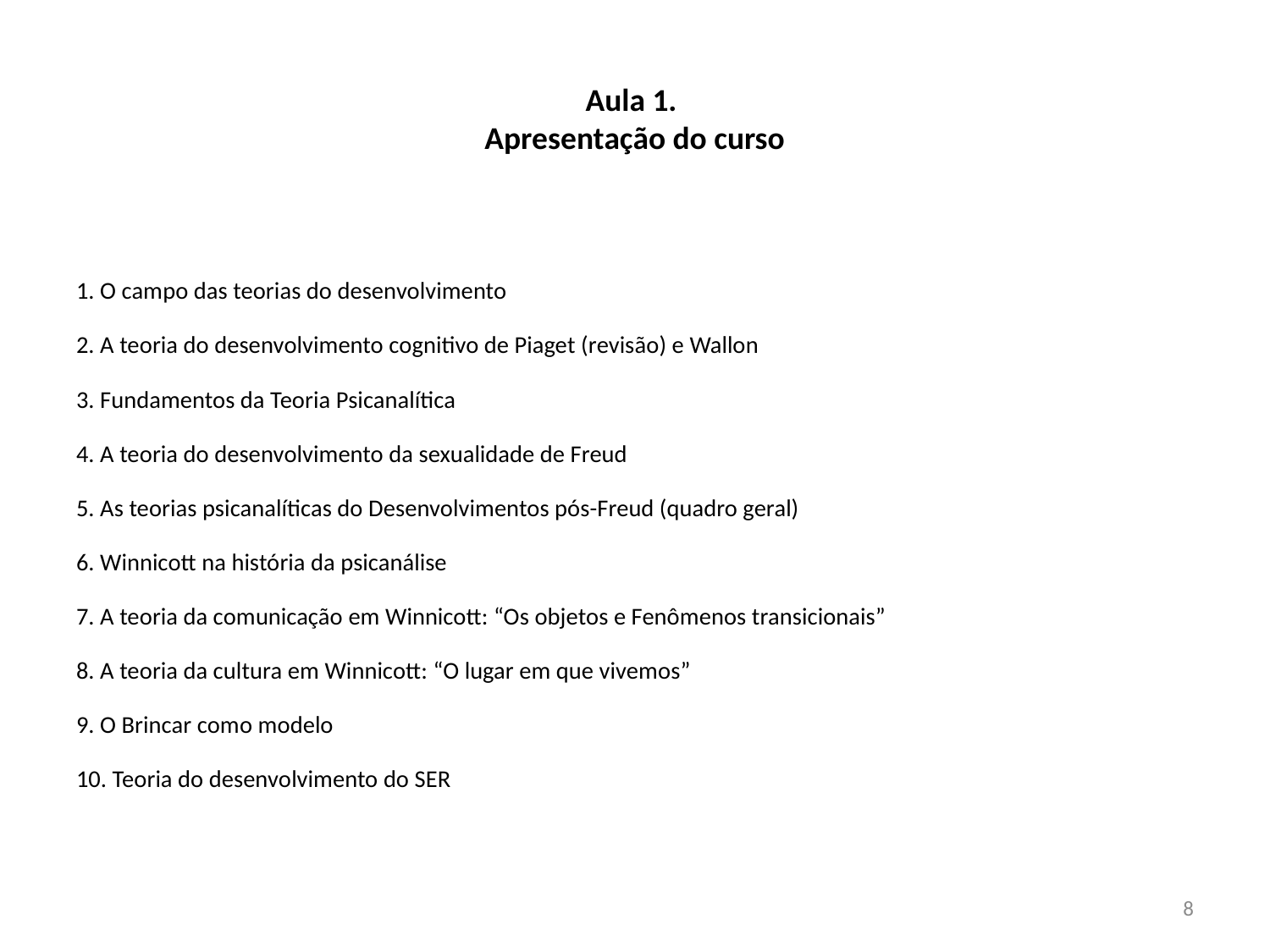

# Aula 1. Apresentação do curso

1. O campo das teorias do desenvolvimento
2. A teoria do desenvolvimento cognitivo de Piaget (revisão) e Wallon
3. Fundamentos da Teoria Psicanalítica
4. A teoria do desenvolvimento da sexualidade de Freud
5. As teorias psicanalíticas do Desenvolvimentos pós-Freud (quadro geral)
6. Winnicott na história da psicanálise
7. A teoria da comunicação em Winnicott: “Os objetos e Fenômenos transicionais”
8. A teoria da cultura em Winnicott: “O lugar em que vivemos”
9. O Brincar como modelo
10. Teoria do desenvolvimento do SER

8